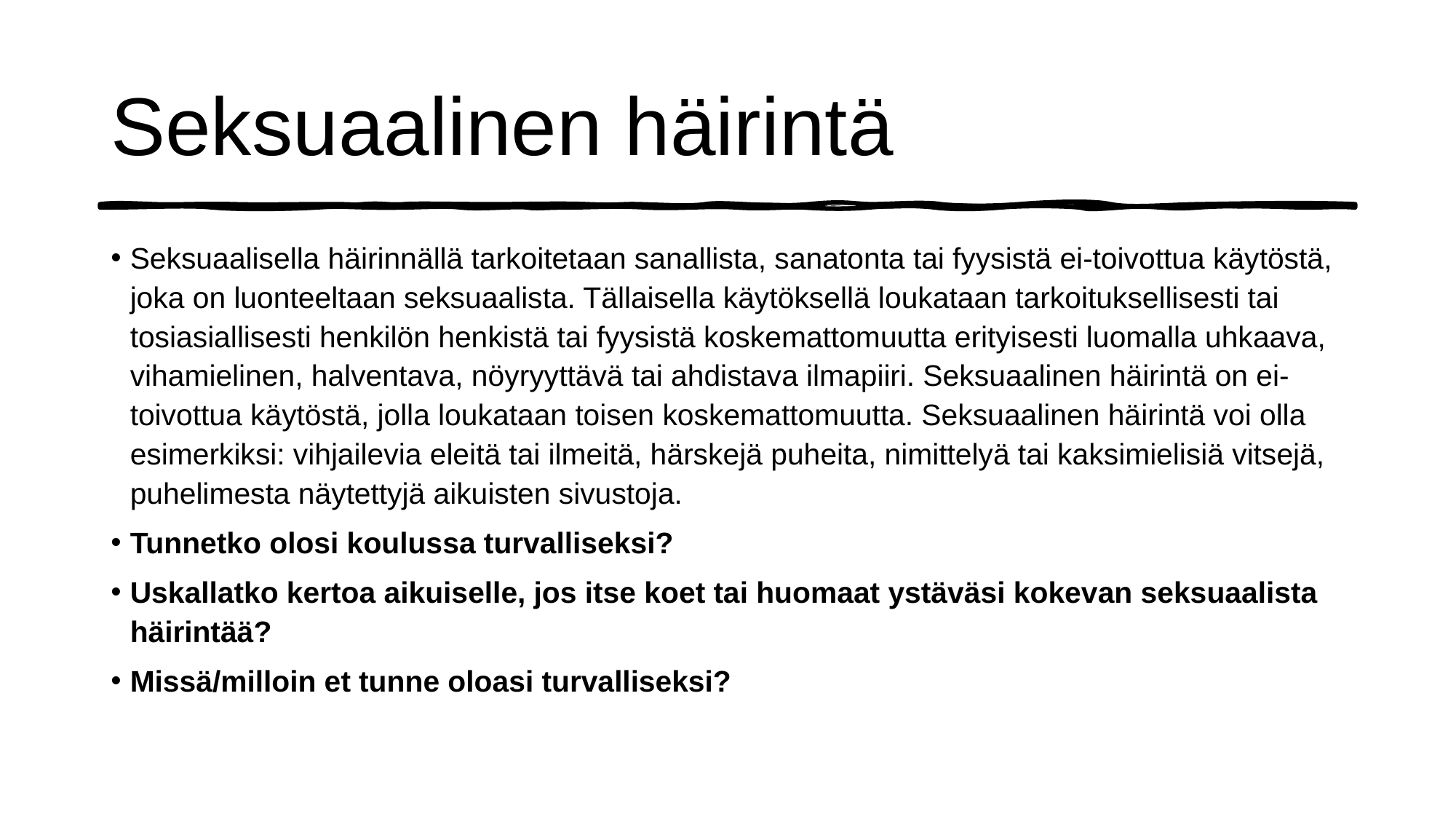

# Seksuaalinen häirintä
Seksuaalisella häirinnällä tarkoitetaan sanallista, sanatonta tai fyysistä ei-toivottua käytöstä, joka on luonteeltaan seksuaalista. Tällaisella käytöksellä loukataan tarkoituksellisesti tai tosiasiallisesti henkilön henkistä tai fyysistä koskemattomuutta erityisesti luomalla uhkaava, vihamielinen, halventava, nöyryyttävä tai ahdistava ilmapiiri. Seksuaalinen häirintä on ei-toivottua käytöstä, jolla loukataan toisen koskemattomuutta. Seksuaalinen häirintä voi olla esimerkiksi: vihjailevia eleitä tai ilmeitä, härskejä puheita, nimittelyä tai kaksimielisiä vitsejä, puhelimesta näytettyjä aikuisten sivustoja.
Tunnetko olosi koulussa turvalliseksi?
Uskallatko kertoa aikuiselle, jos itse koet tai huomaat ystäväsi kokevan seksuaalista häirintää?
Missä/milloin et tunne oloasi turvalliseksi?